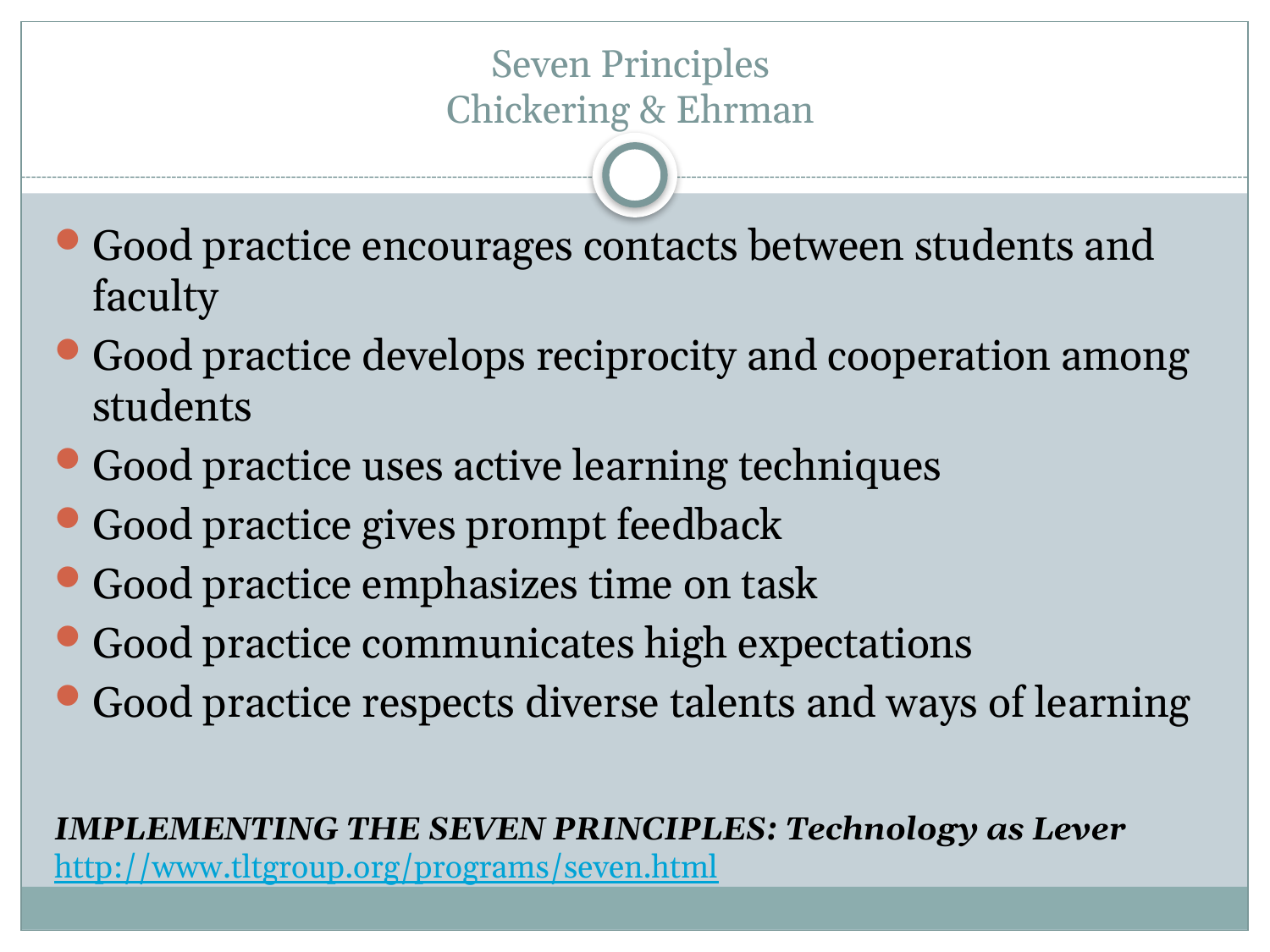

# Seven Principles Chickering & Ehrman
Good practice encourages contacts between students and faculty
Good practice develops reciprocity and cooperation among students
Good practice uses active learning techniques
Good practice gives prompt feedback
Good practice emphasizes time on task
Good practice communicates high expectations
Good practice respects diverse talents and ways of learning
IMPLEMENTING THE SEVEN PRINCIPLES: Technology as Lever
http://www.tltgroup.org/programs/seven.html